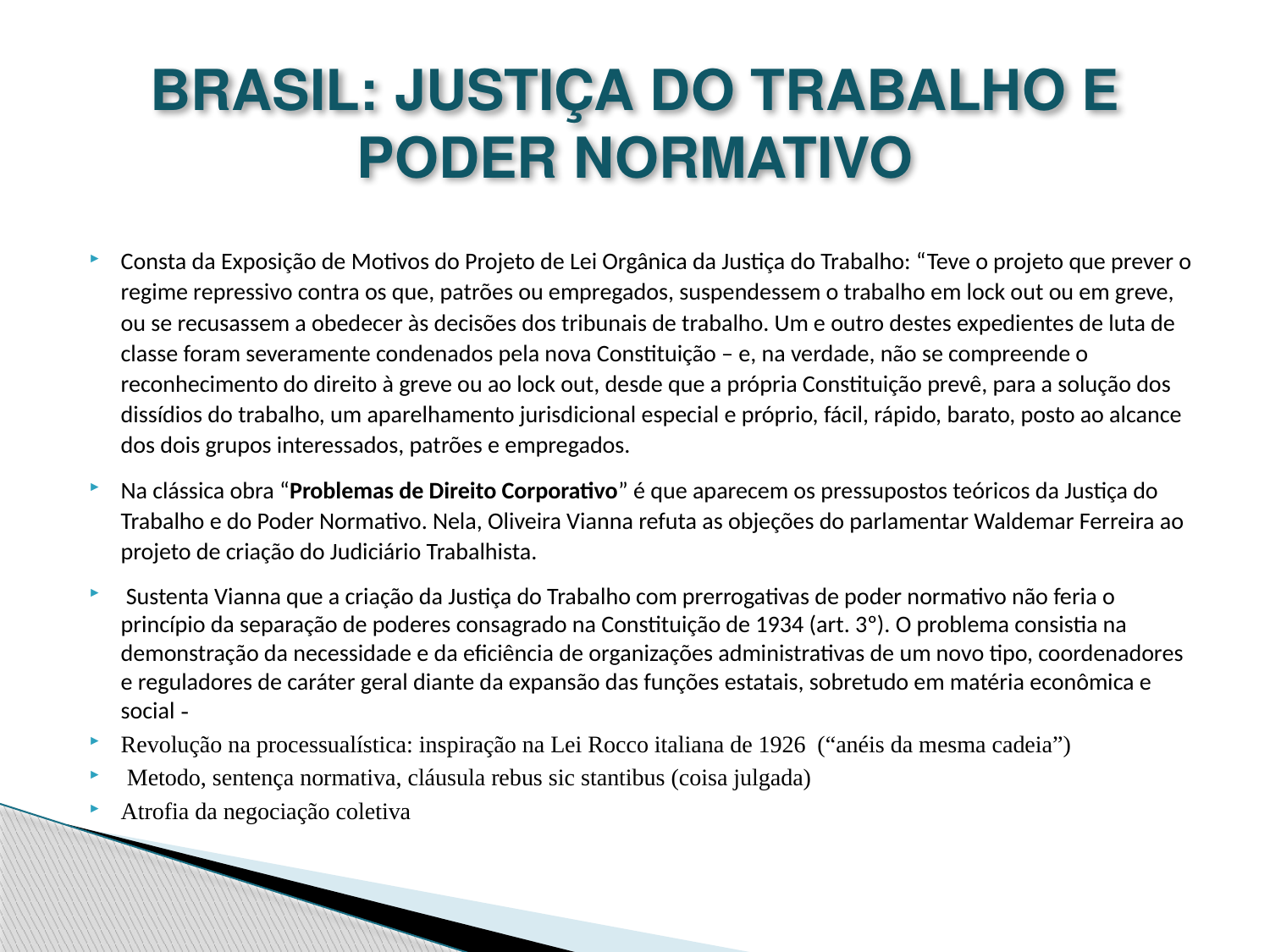

# BRASIL: JUSTIÇA DO TRABALHO E PODER NORMATIVO
Consta da Exposição de Motivos do Projeto de Lei Orgânica da Justiça do Trabalho: “Teve o projeto que prever o regime repressivo contra os que, patrões ou empregados, suspendessem o trabalho em lock out ou em greve, ou se recusassem a obedecer às decisões dos tribunais de trabalho. Um e outro destes expedientes de luta de classe foram severamente condenados pela nova Constituição – e, na verdade, não se compreende o reconhecimento do direito à greve ou ao lock out, desde que a própria Constituição prevê, para a solução dos dissídios do trabalho, um aparelhamento jurisdicional especial e próprio, fácil, rápido, barato, posto ao alcance dos dois grupos interessados, patrões e empregados.
Na clássica obra “Problemas de Direito Corporativo” é que aparecem os pressupostos teóricos da Justiça do Trabalho e do Poder Normativo. Nela, Oliveira Vianna refuta as objeções do parlamentar Waldemar Ferreira ao projeto de criação do Judiciário Trabalhista.
 Sustenta Vianna que a criação da Justiça do Trabalho com prerrogativas de poder normativo não feria o princípio da separação de poderes consagrado na Constituição de 1934 (art. 3º). O problema consistia na demonstração da necessidade e da eficiência de organizações administrativas de um novo tipo, coordenadores e reguladores de caráter geral diante da expansão das funções estatais, sobretudo em matéria econômica e social -
Revolução na processualística: inspiração na Lei Rocco italiana de 1926  (“anéis da mesma cadeia”)
 Metodo, sentença normativa, cláusula rebus sic stantibus (coisa julgada)
Atrofia da negociação coletiva